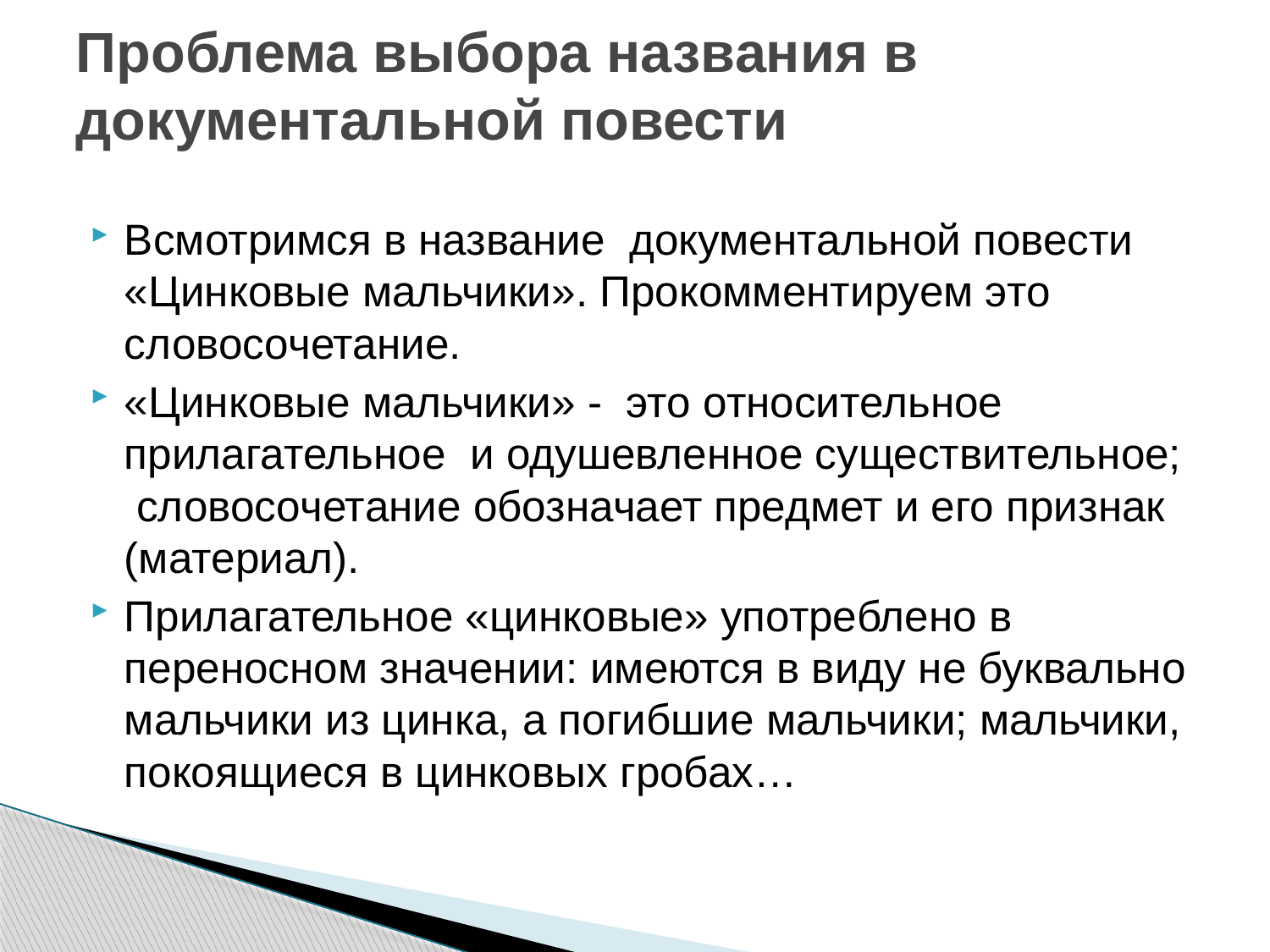

# Проблема выбора названия в документальной повести
Всмотримся в название  документальной повести «Цинковые мальчики». Прокомментируем это словосочетание.
«Цинковые мальчики» -  это относительное прилагательное  и одушевленное существительное;  словосочетание обозначает предмет и его признак (материал).
Прилагательное «цинковые» употреблено в переносном значении: имеются в виду не буквально мальчики из цинка, а погибшие мальчики; мальчики, покоящиеся в цинковых гробах…